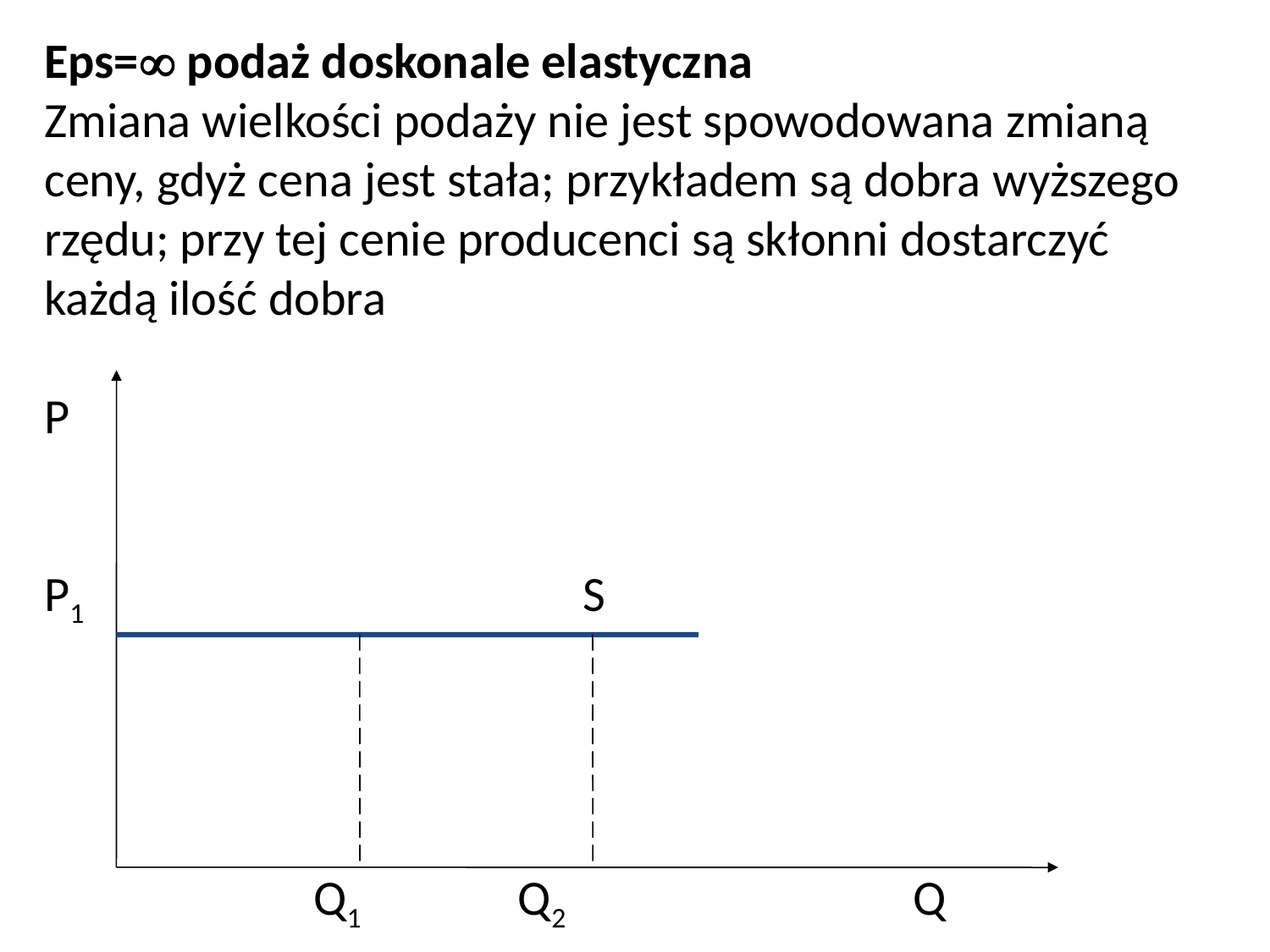

Podaż doskonale elastyczna Eps=  ∞

Eps=∞ podaż doskonale elastyczna
Zmiana wielkości podaży nie jest spowodowana zmianą ceny, gdyż cena jest stała; przykładem są dobra wyższego rzędu; przy tej cenie producenci są skłonni dostarczyć każdą ilość dobra

P

P1                                                                            S

                        Q1              Q2                               Q